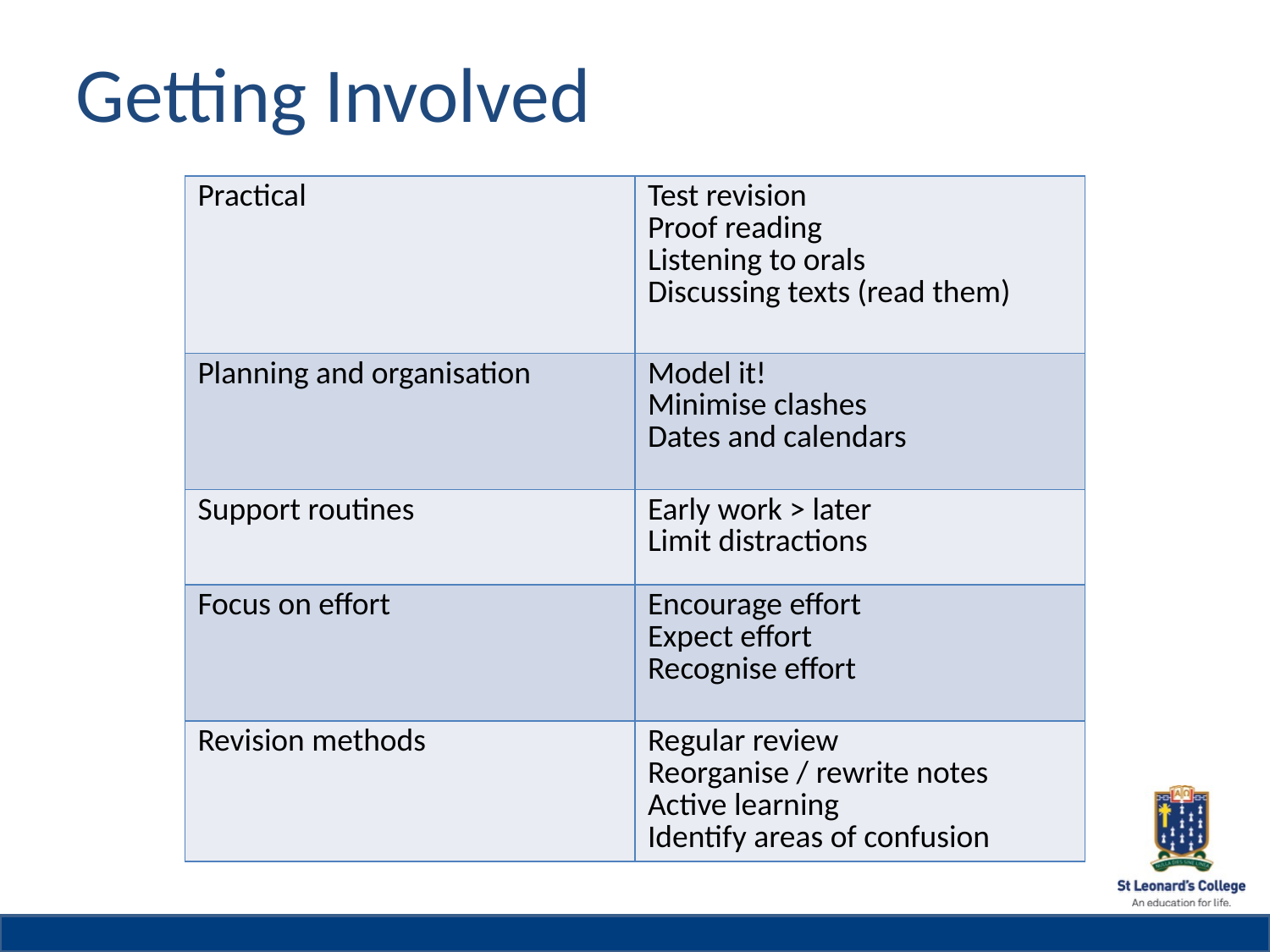

# Getting Involved
| Practical | Test revision Proof reading Listening to orals Discussing texts (read them) |
| --- | --- |
| Planning and organisation | Model it! Minimise clashes Dates and calendars |
| Support routines | Early work > later Limit distractions |
| Focus on effort | Encourage effort Expect effort Recognise effort |
| Revision methods | Regular review Reorganise / rewrite notes Active learning Identify areas of confusion |